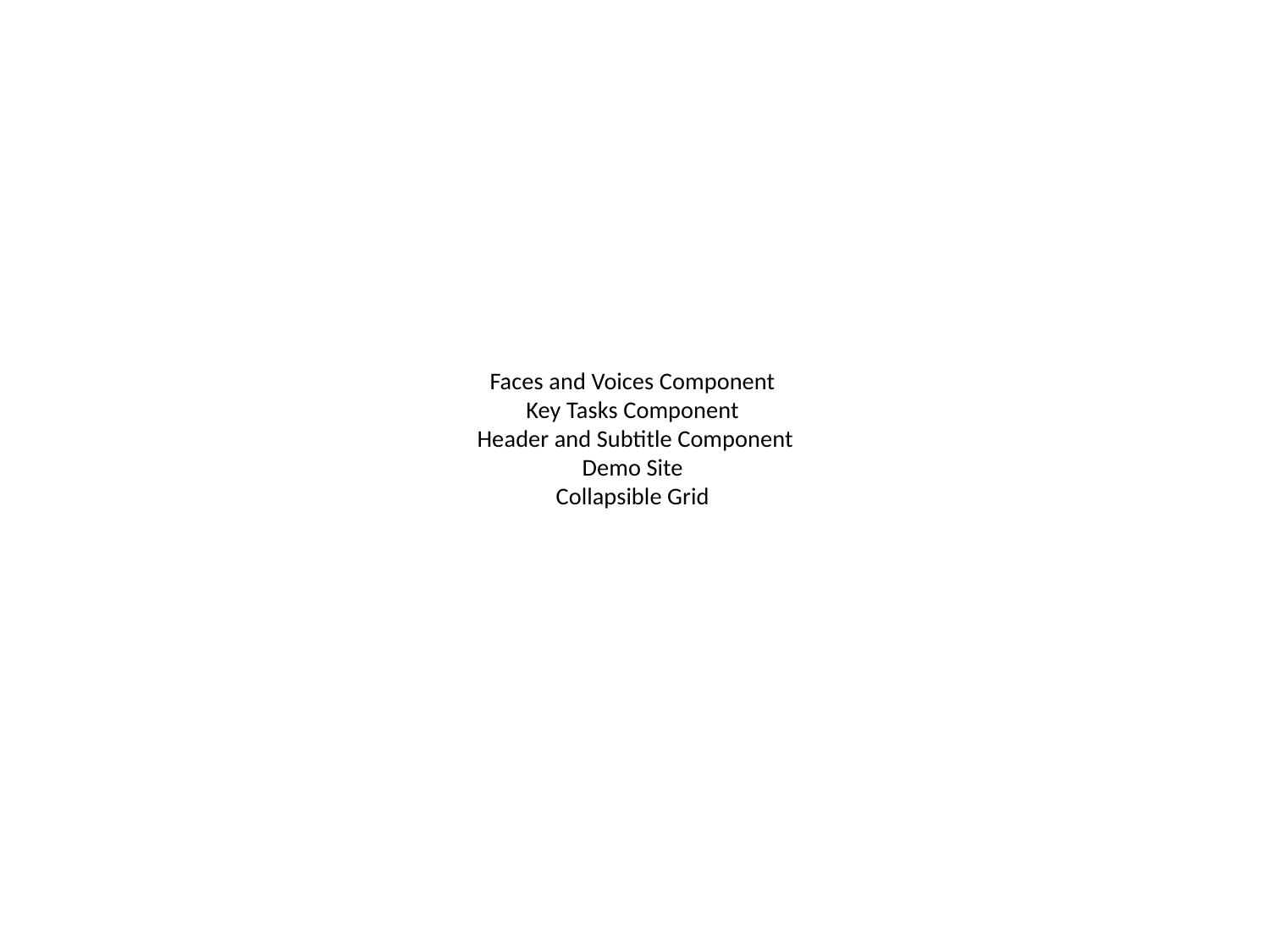

Faces and Voices Component
Key Tasks Component
 Header and Subtitle Component
Demo Site
Collapsible Grid